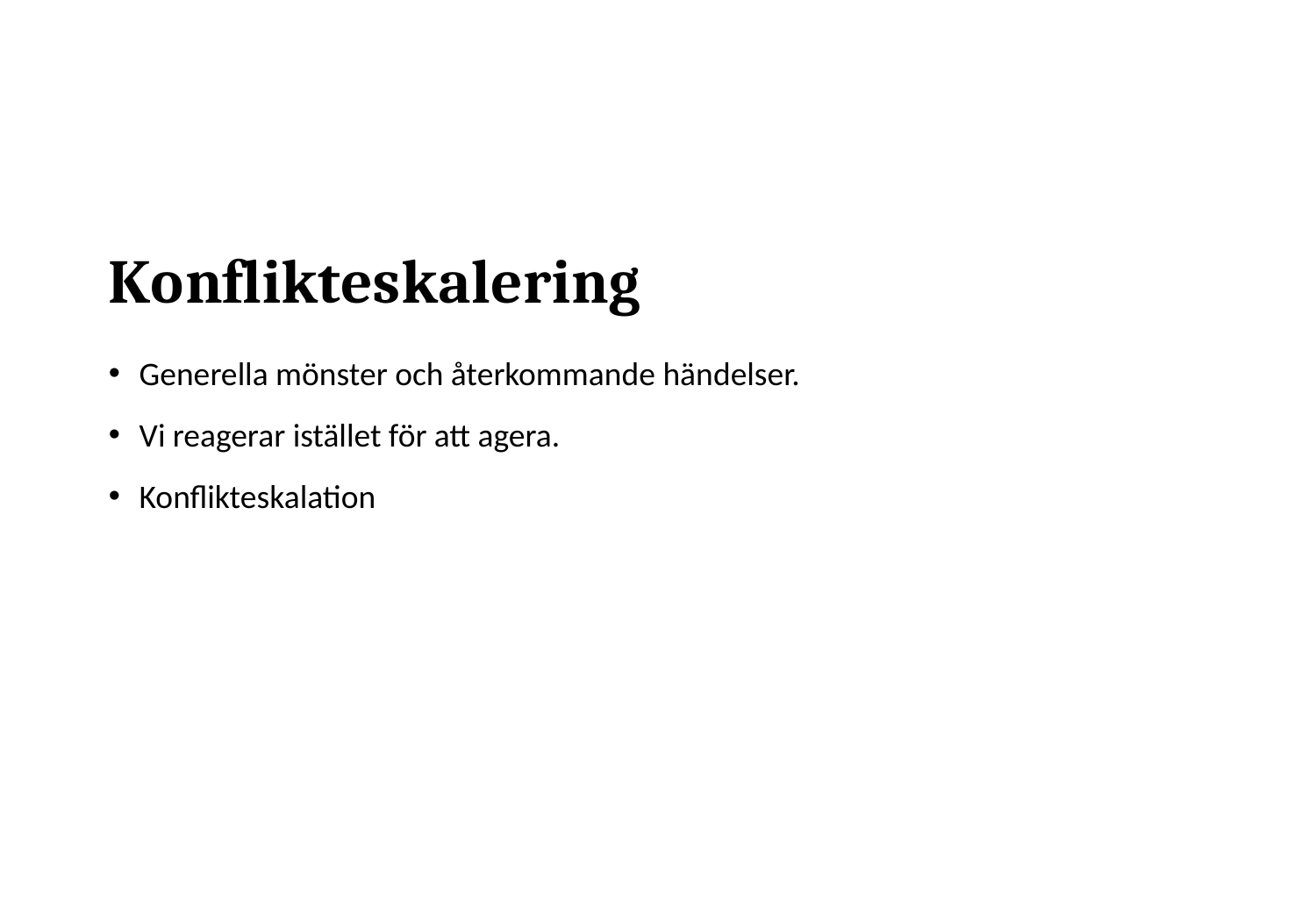

# Konflikteskalering
Generella mönster och återkommande händelser.
Vi reagerar istället för att agera.
Konflikteskalation